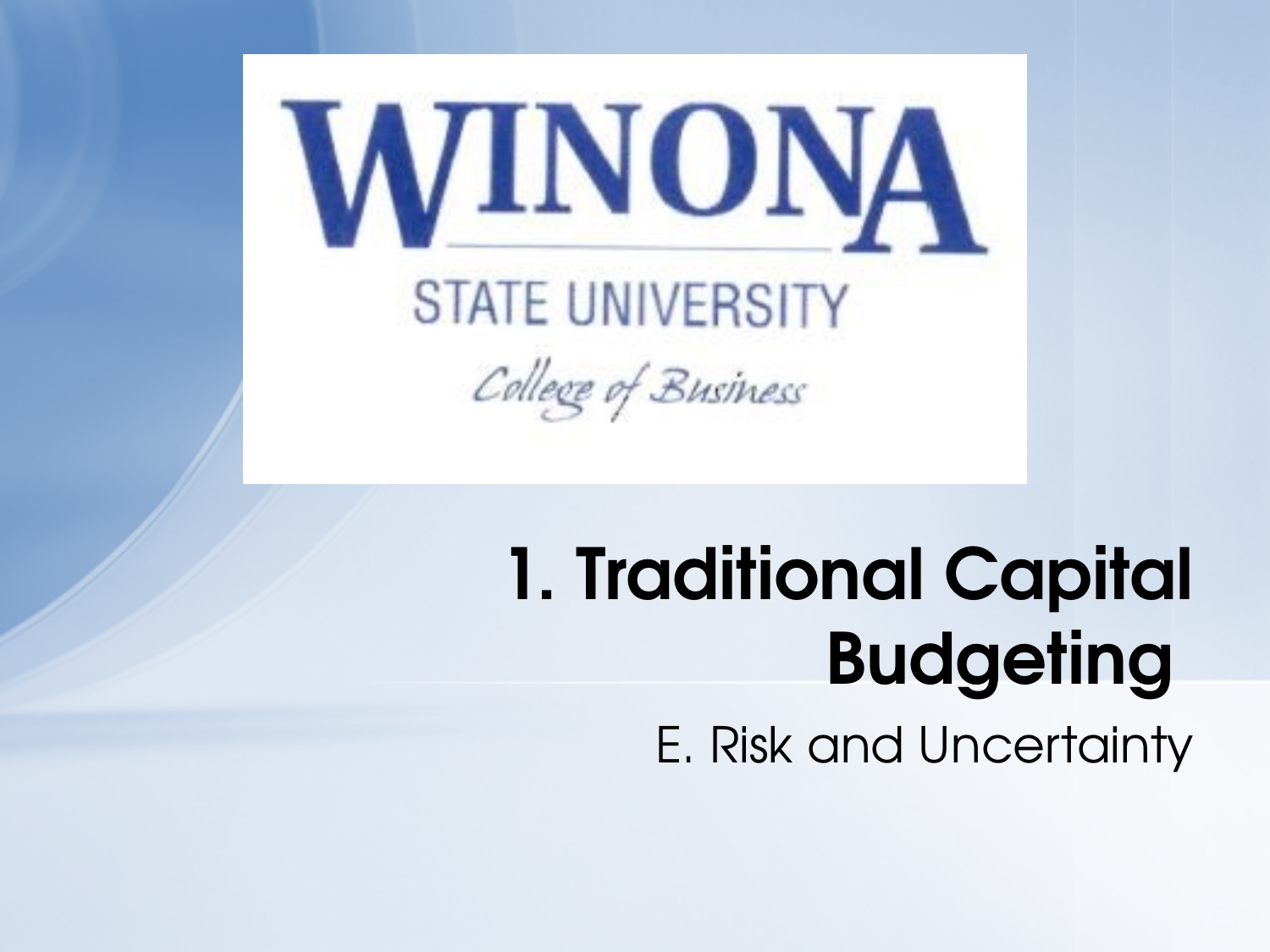

# 1. Traditional Capital Budgeting
E. Risk and Uncertainty